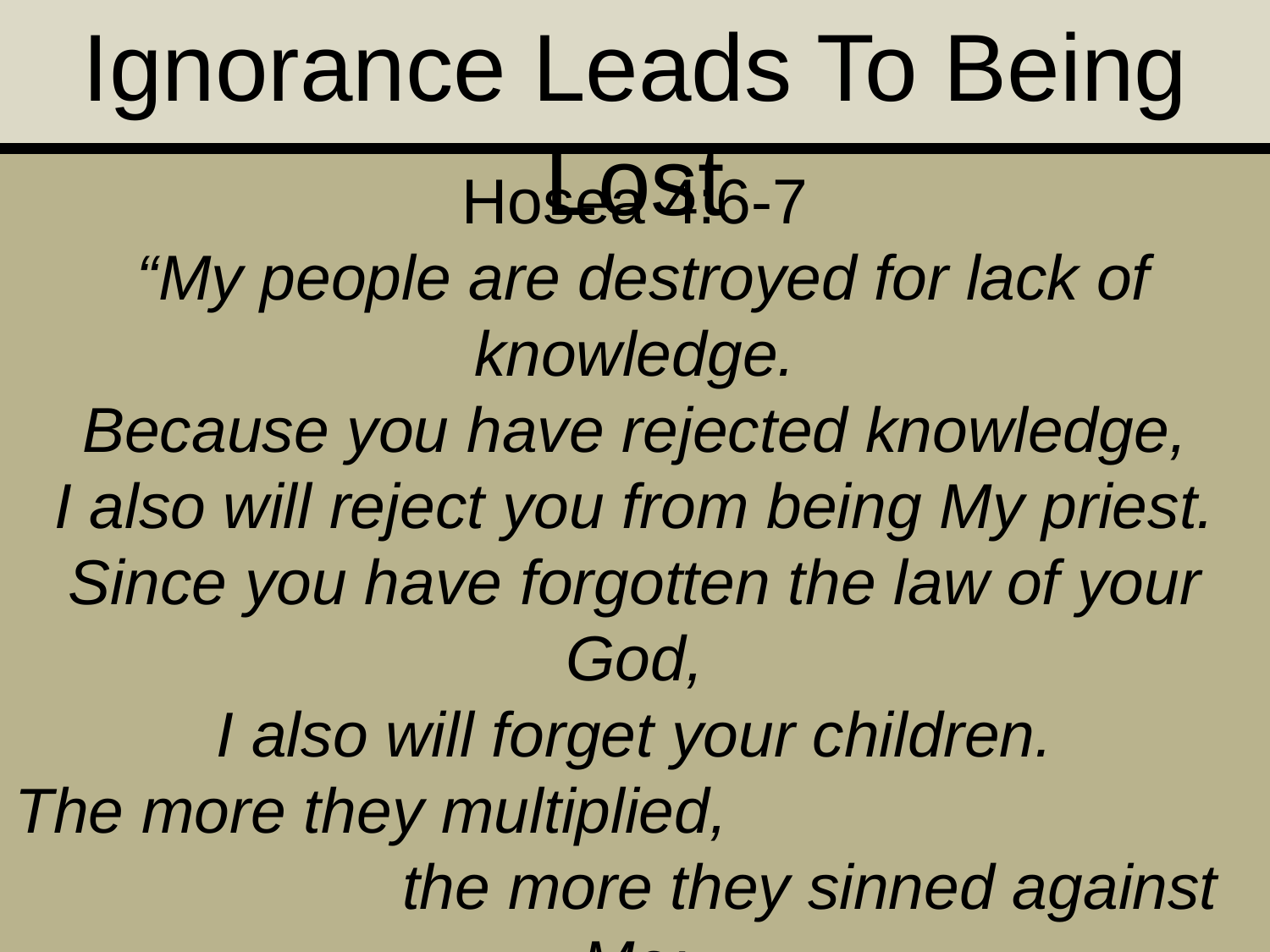

Ignorance Leads To Being Lost

Hosea 4:6-7
 “My people are destroyed for lack of knowledge.
Because you have rejected knowledge,
I also will reject you from being My priest.
Since you have forgotten the law of your God,
I also will forget your children.
The more they multiplied,                                                   the more they sinned against Me;
I will change their glory into shame.”